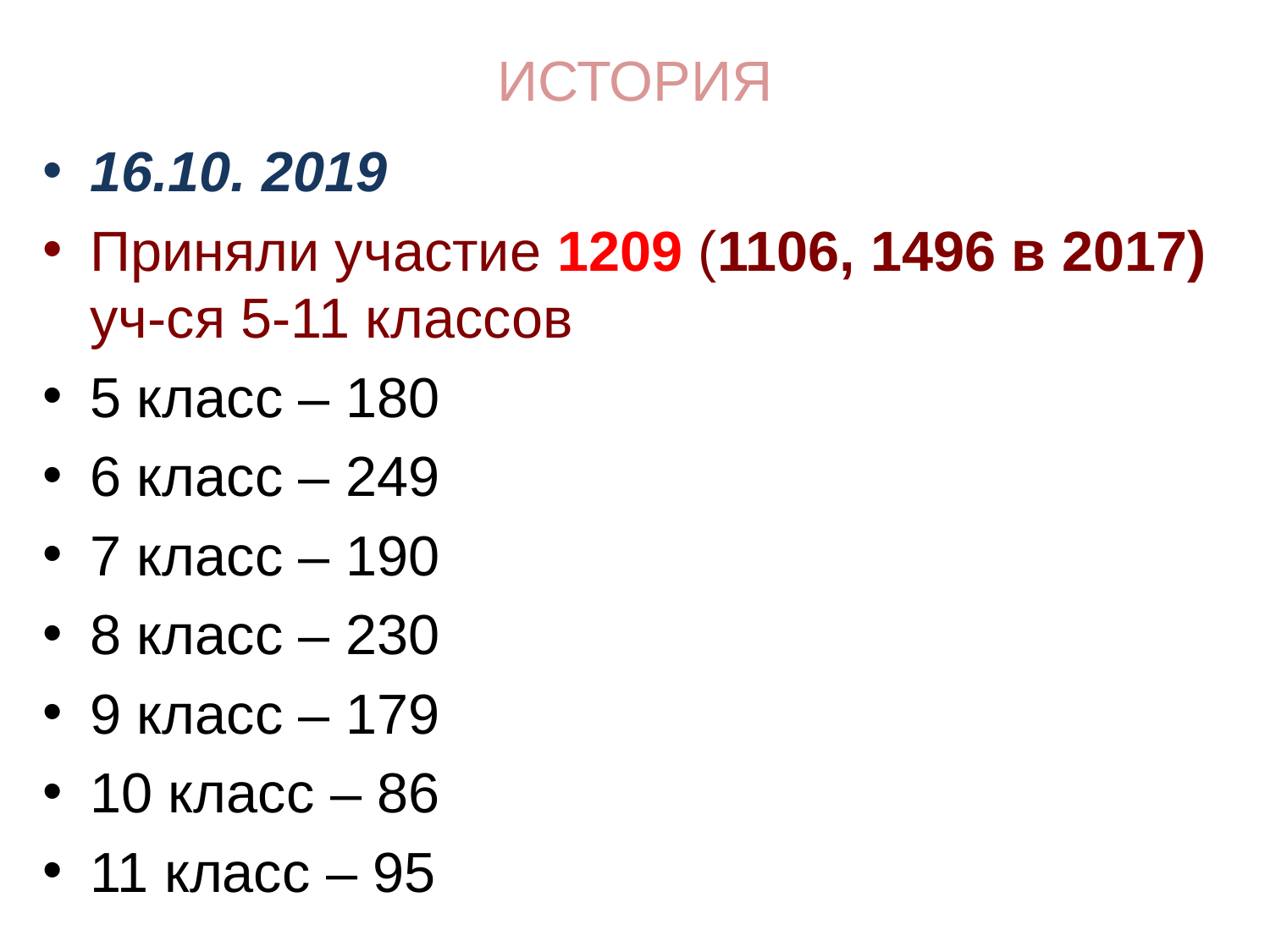

# ИСТОРИЯ
16.10. 2019
Приняли участие 1209 (1106, 1496 в 2017) уч-ся 5-11 классов
5 класс – 180
6 класс – 249
7 класс – 190
8 класс – 230
9 класс – 179
10 класс – 86
11 класс – 95